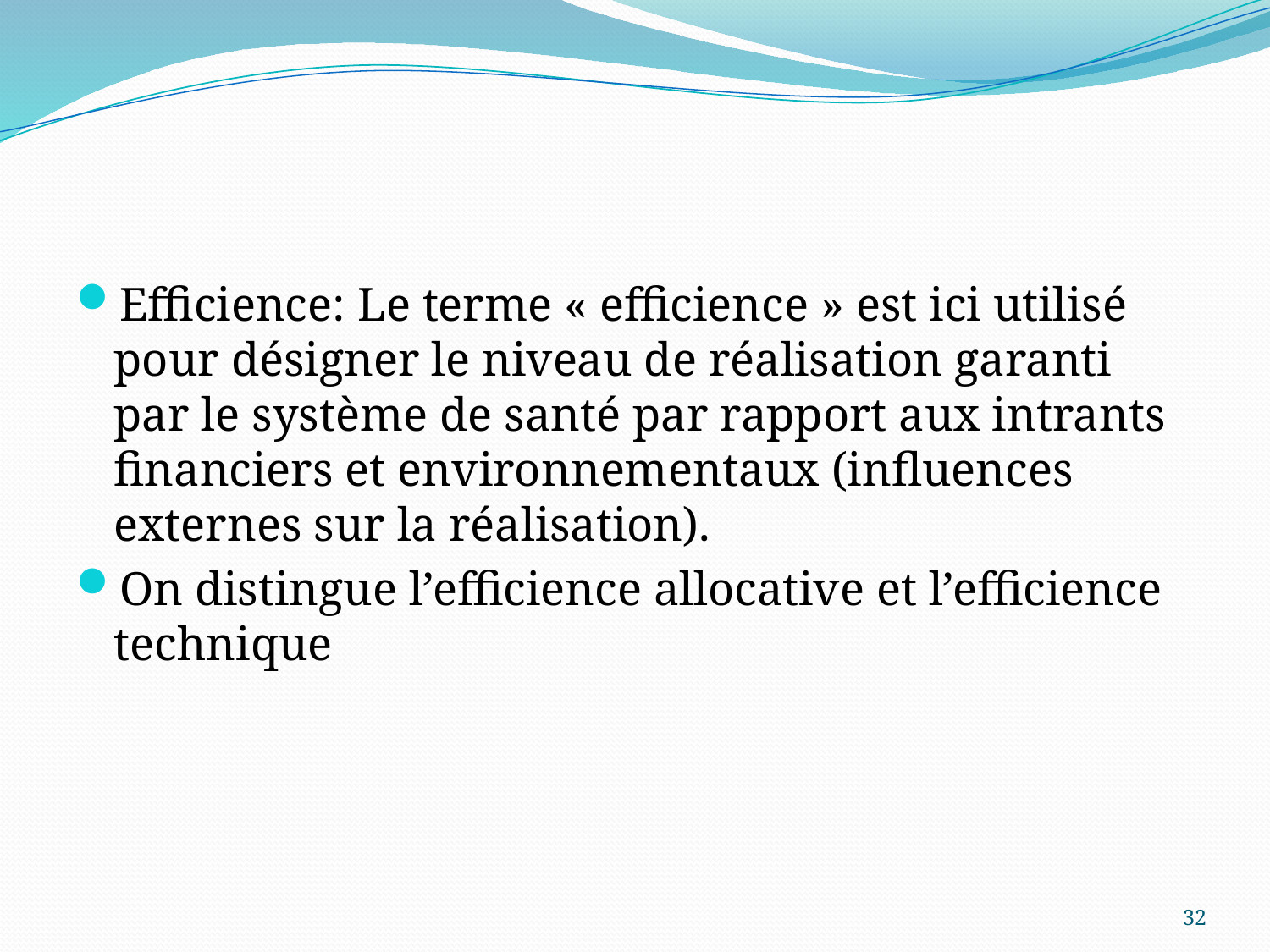

#
Efficience: Le terme « efficience » est ici utilisé pour désigner le niveau de réalisation garanti par le système de santé par rapport aux intrants financiers et environnementaux (influences externes sur la réalisation).
On distingue l’efficience allocative et l’efficience technique

32